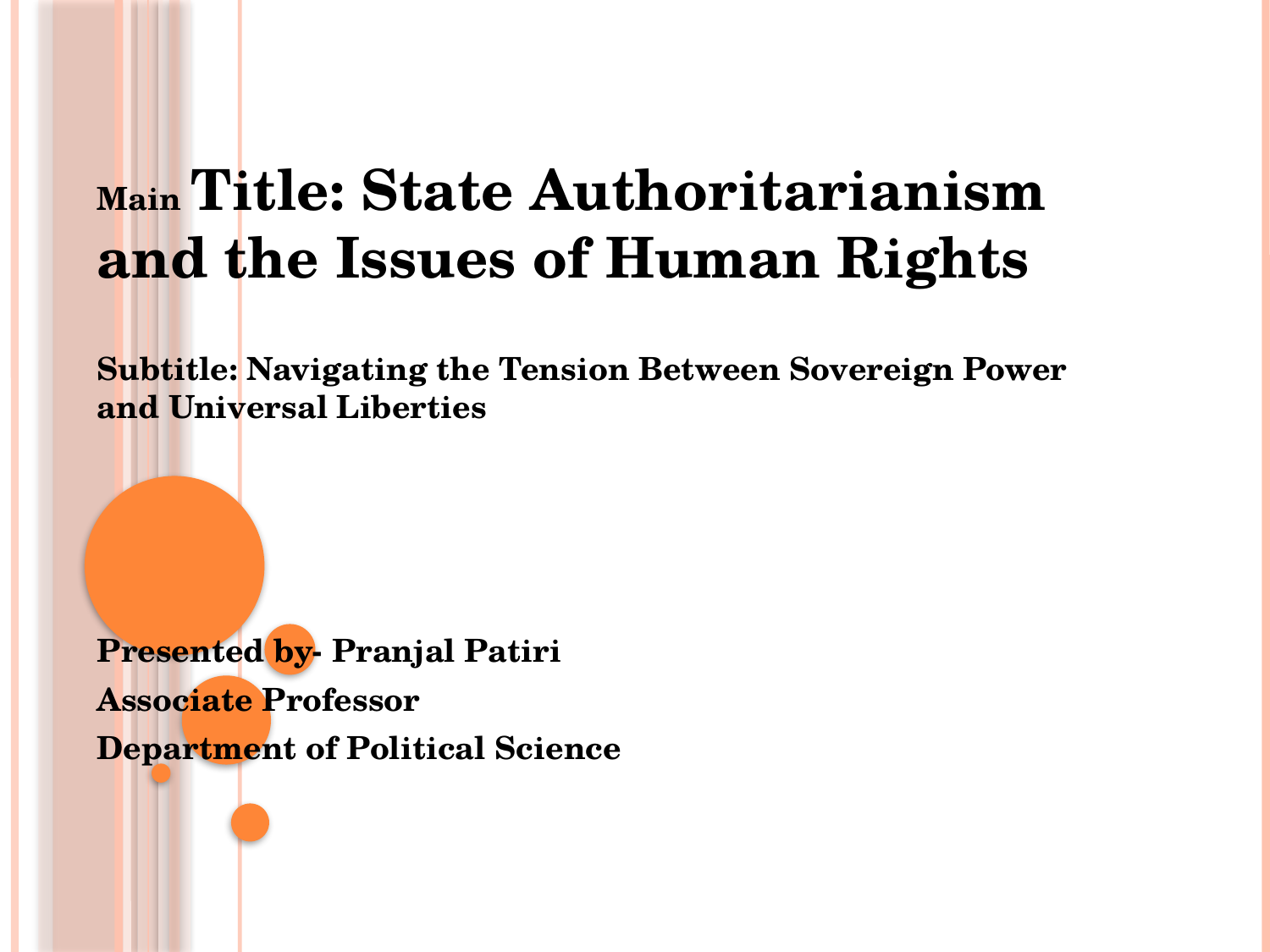

#
Main Title: State Authoritarianism and the Issues of Human Rights

Subtitle: Navigating the Tension Between Sovereign Power and Universal Liberties

Presented by- Pranjal Patiri
Associate Professor
Department of Political Science